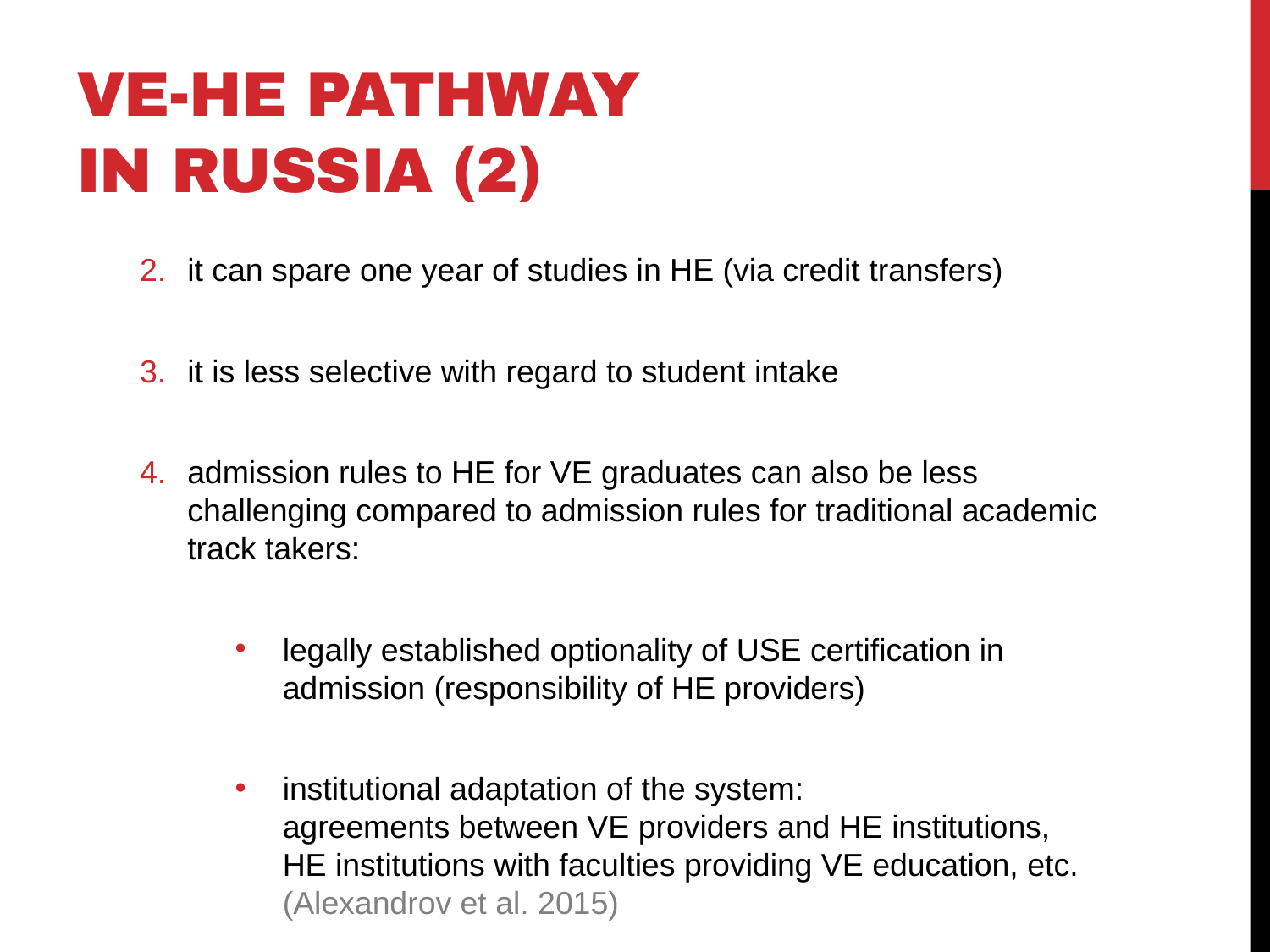

# VE-HE PATHWAY IN RUSSIA (2)
it can spare one year of studies in HE (via credit transfers)

it is less selective with regard to student intake

admission rules to HE for VE graduates can also be less challenging compared to admission rules for traditional academic track takers:

legally established optionality of USE certification in admission (responsibility of HE providers)

institutional adaptation of the system:
agreements between VE providers and HE institutions,
HE institutions with faculties providing VE education, etc. (Alexandrov et al. 2015)